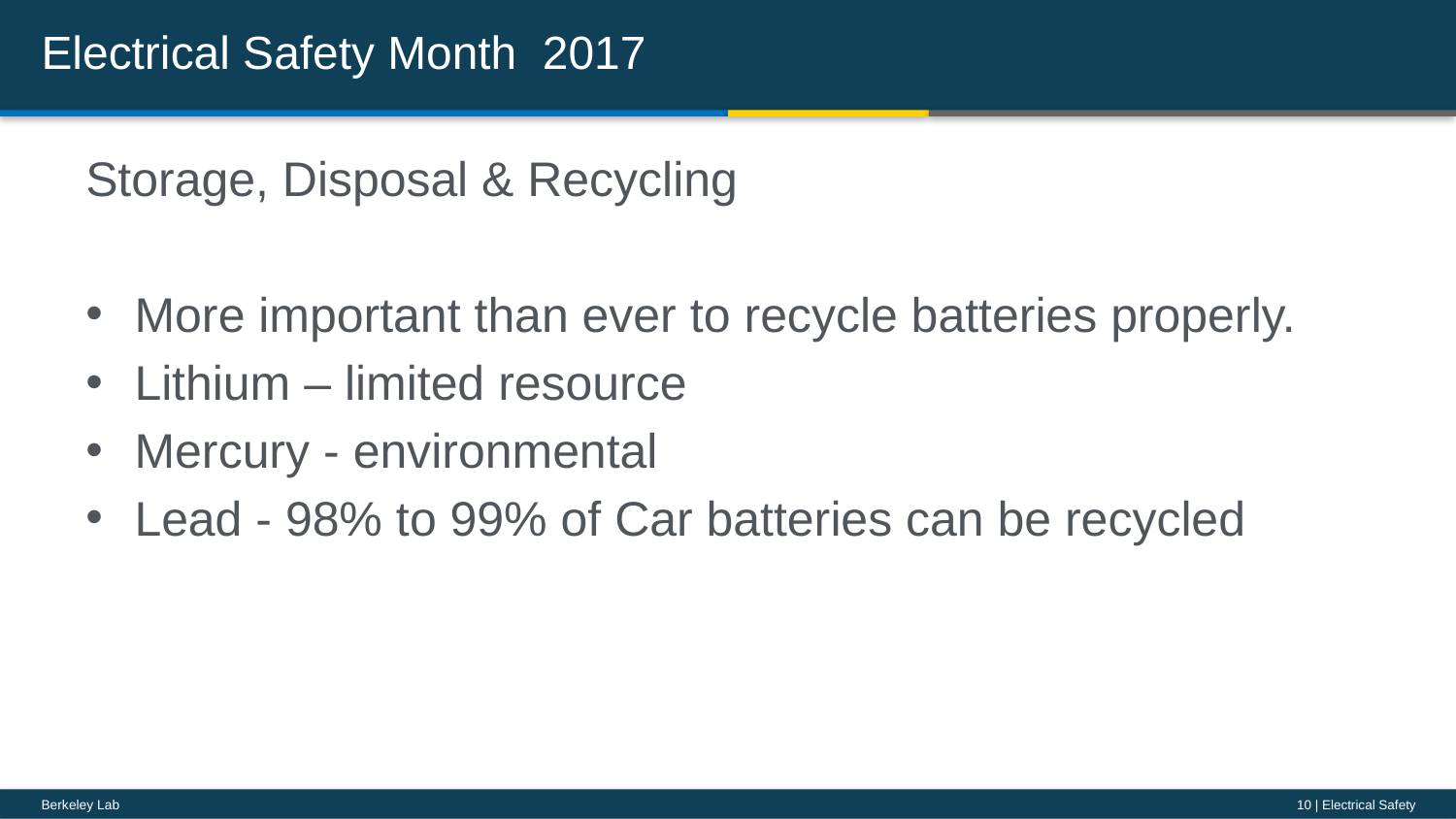

# Electrical Safety Month  2017
Storage, Disposal & Recycling

More important than ever to recycle batteries properly.
Lithium – limited resource
Mercury - environmental
Lead - 98% to 99% of Car batteries can be recycled